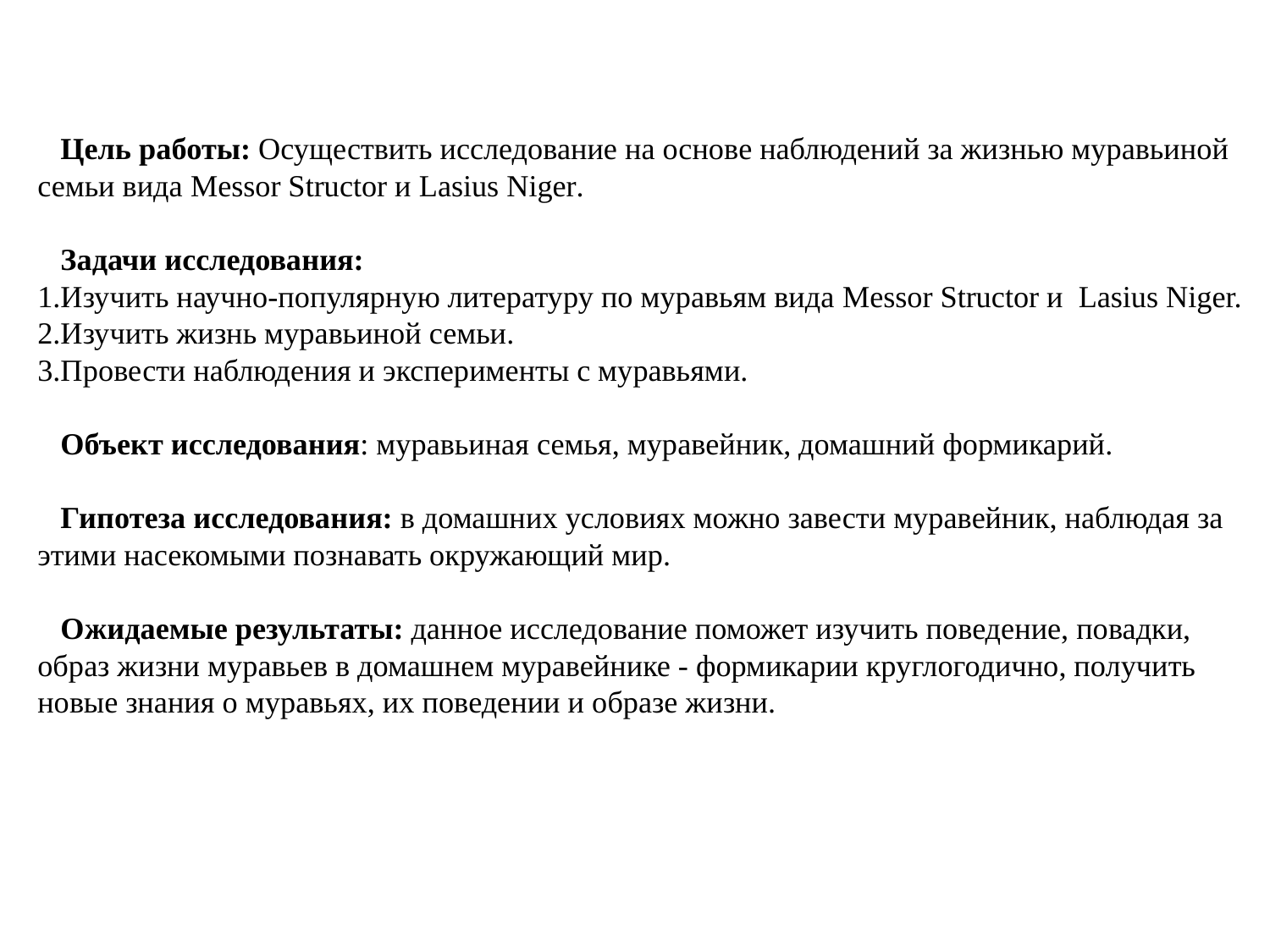

Цель работы: Осуществить исследование на основе наблюдений за жизнью муравьиной семьи вида Messor Structor и Lasius Niger.
 
   Задачи исследования: 
1.Изучить научно-популярную литературу по муравьям вида Messor Structor и  Lasius Niger.
2.Изучить жизнь муравьиной семьи.
3.Провести наблюдения и эксперименты с муравьями.
   Объект исследования: муравьиная семья, муравейник, домашний формикарий.
   Гипотеза исследования: в домашних условиях можно завести муравейник, наблюдая за этими насекомыми познавать окружающий мир.
   Ожидаемые результаты: данное исследование поможет изучить поведение, повадки, образ жизни муравьев в домашнем муравейнике - формикарии круглогодично, получить новые знания о муравьях, их поведении и образе жизни.